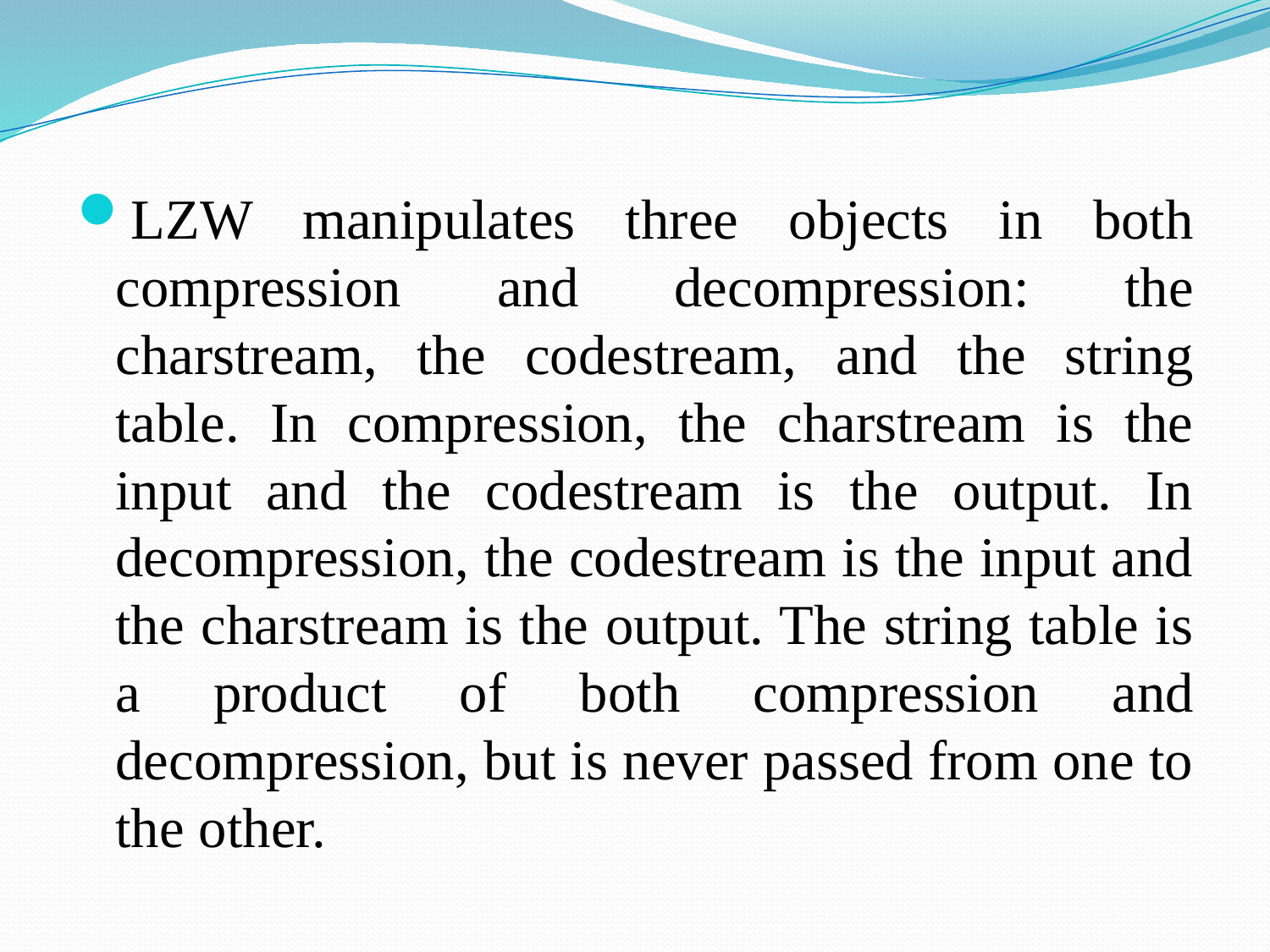

LZW manipulates three objects in both compression and decompression: the charstream, the codestream, and the string table. In compression, the charstream is the input and the codestream is the output. In decompression, the codestream is the input and the charstream is the output. The string table is a product of both compression and decompression, but is never passed from one to the other.